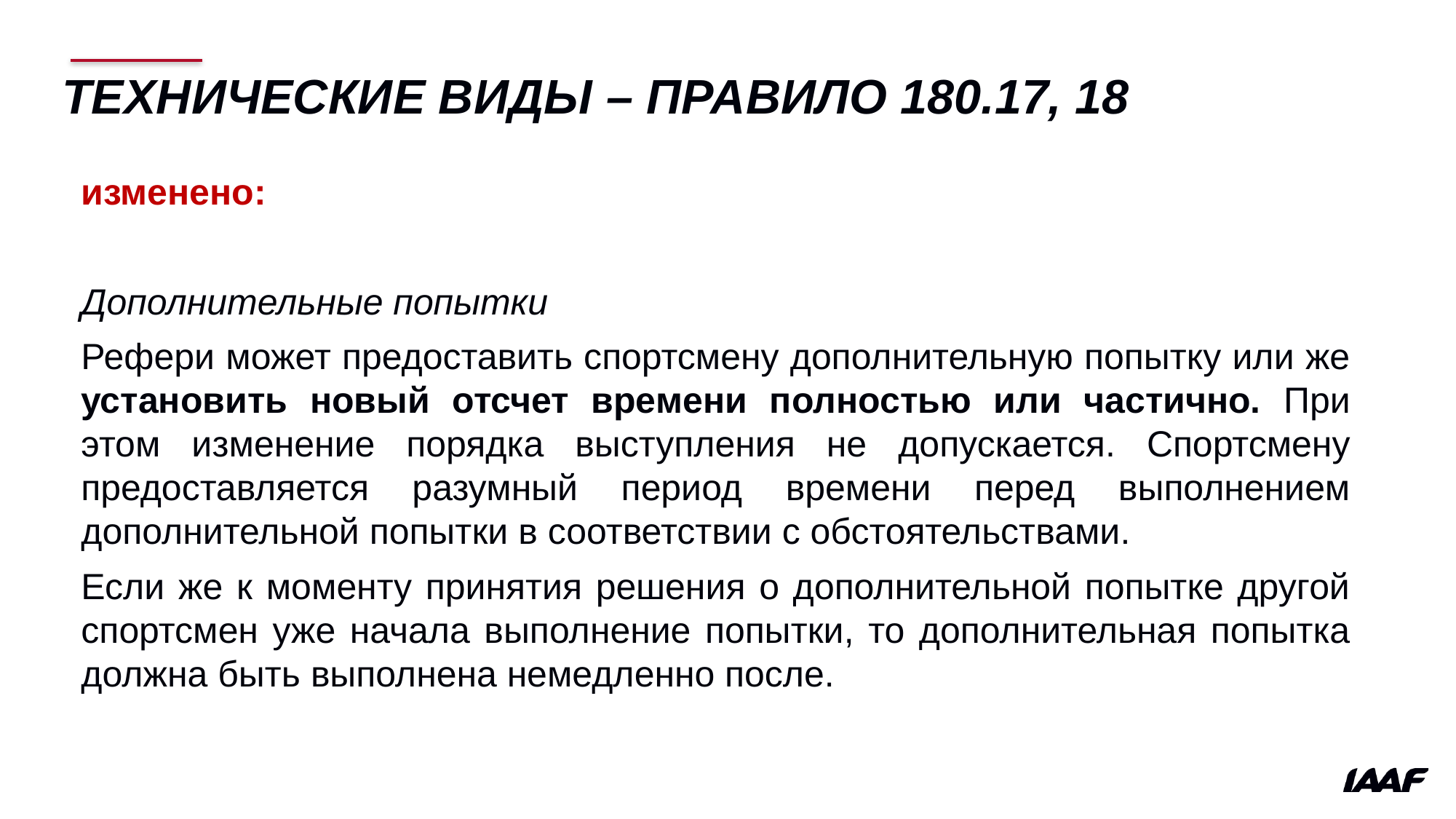

# Технические виды – правило 180.17, 18
изменено:

Дополнительные попытки
Рефери может предоставить спортсмену дополнительную попытку или же установить новый отсчет времени полностью или частично. При этом изменение порядка выступления не допускается. Спортсмену предоставляется разумный период времени перед выполнением дополнительной попытки в соответствии с обстоятельствами.
Если же к моменту принятия решения о дополнительной попытке другой спортсмен уже начала выполнение попытки, то дополнительная попытка должна быть выполнена немедленно после.